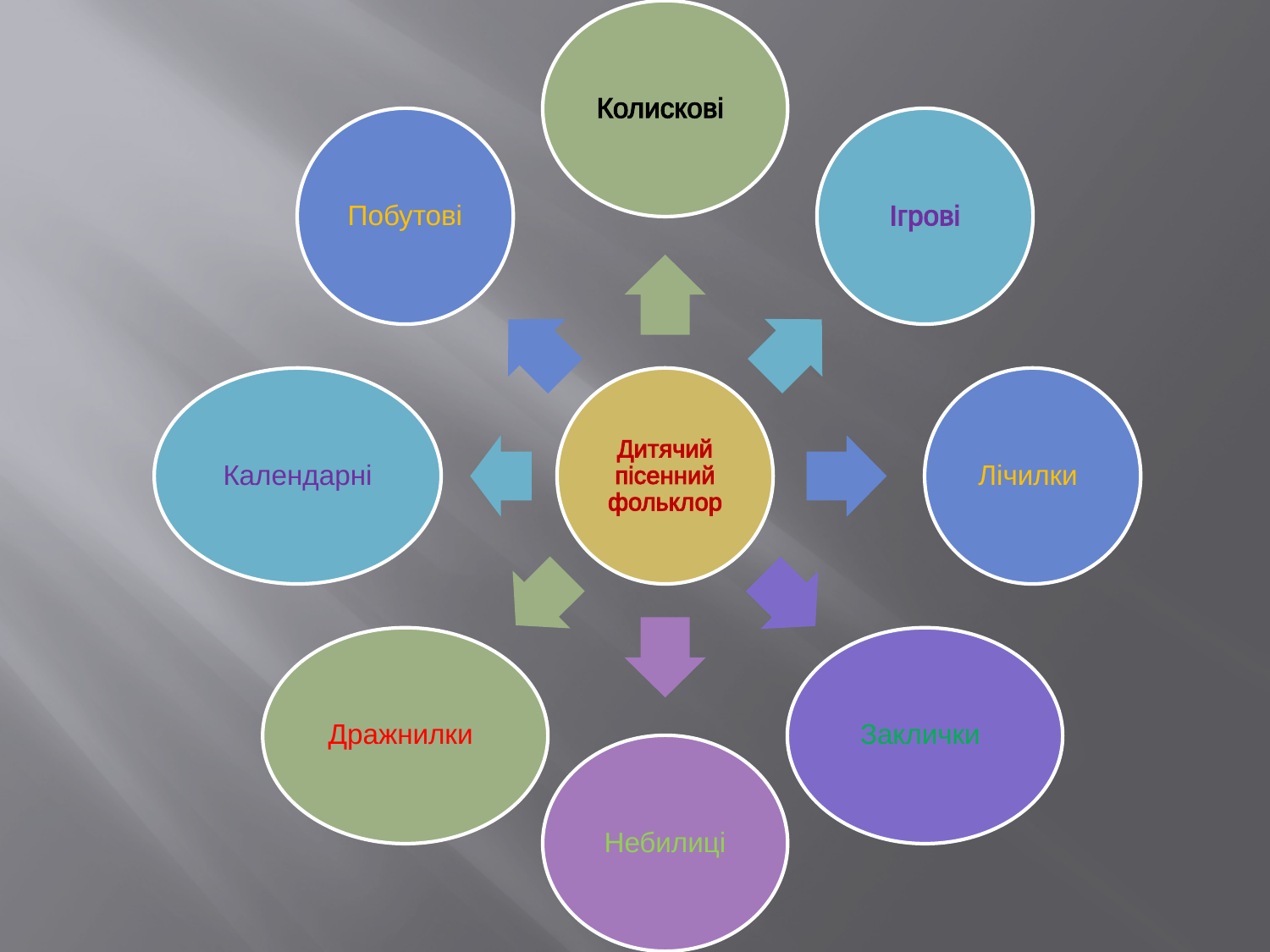

Дитячий пісенний фольклор

Колискові

Ігрові

Лічилки

Заклички

Небилиці

Дражнилки

Календарні

Побутові
#